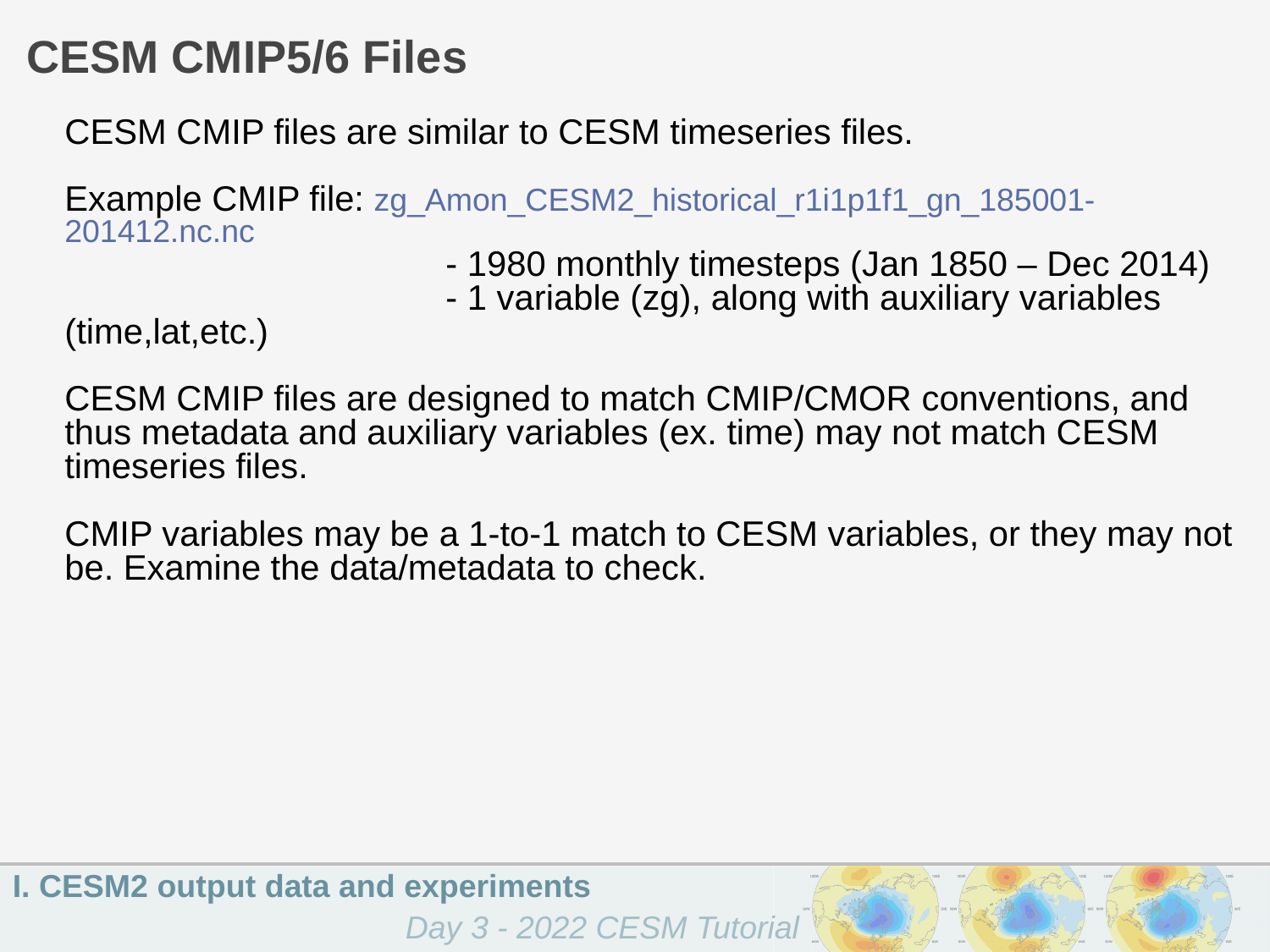

CESM CMIP5/6 Files
CESM CMIP files are similar to CESM timeseries files.

Example CMIP file: zg_Amon_CESM2_historical_r1i1p1f1_gn_185001-201412.nc.nc
			- 1980 monthly timesteps (Jan 1850 – Dec 2014)
		  	- 1 variable (zg), along with auxiliary variables (time,lat,etc.)

CESM CMIP files are designed to match CMIP/CMOR conventions, and thus metadata and auxiliary variables (ex. time) may not match CESM timeseries files.
CMIP variables may be a 1-to-1 match to CESM variables, or they may not be. Examine the data/metadata to check.
I. CESM2 output data and experiments